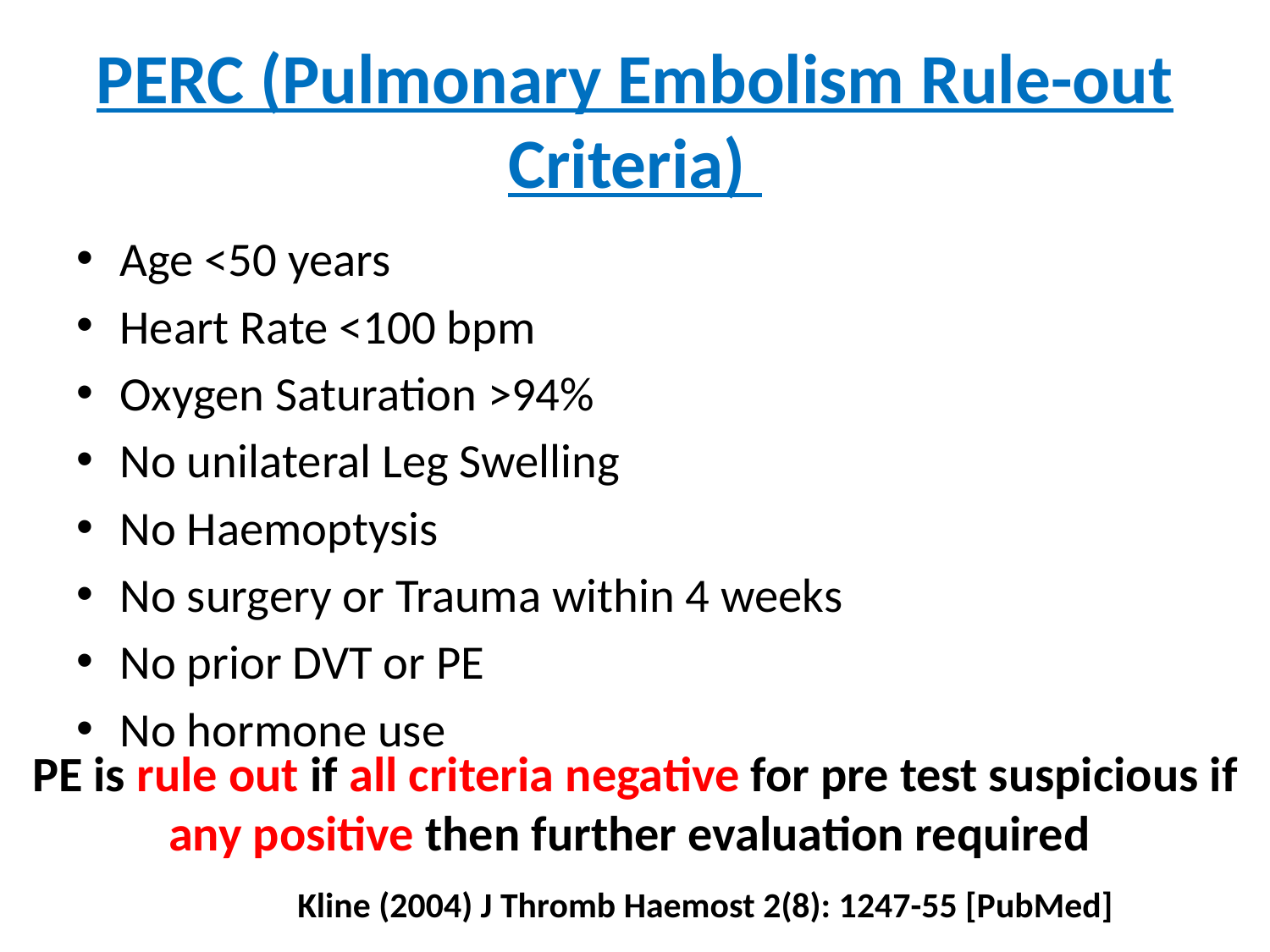

# PERC (Pulmonary Embolism Rule-out Criteria)
Age <50 years
Heart Rate <100 bpm
Oxygen Saturation >94%
No unilateral Leg Swelling
No Haemoptysis
No surgery or Trauma within 4 weeks
No prior DVT or PE
No hormone use
PE is rule out if all criteria negative for pre test suspicious if any positive then further evaluation required
Kline (2004) J Thromb Haemost 2(8): 1247-55 [PubMed]